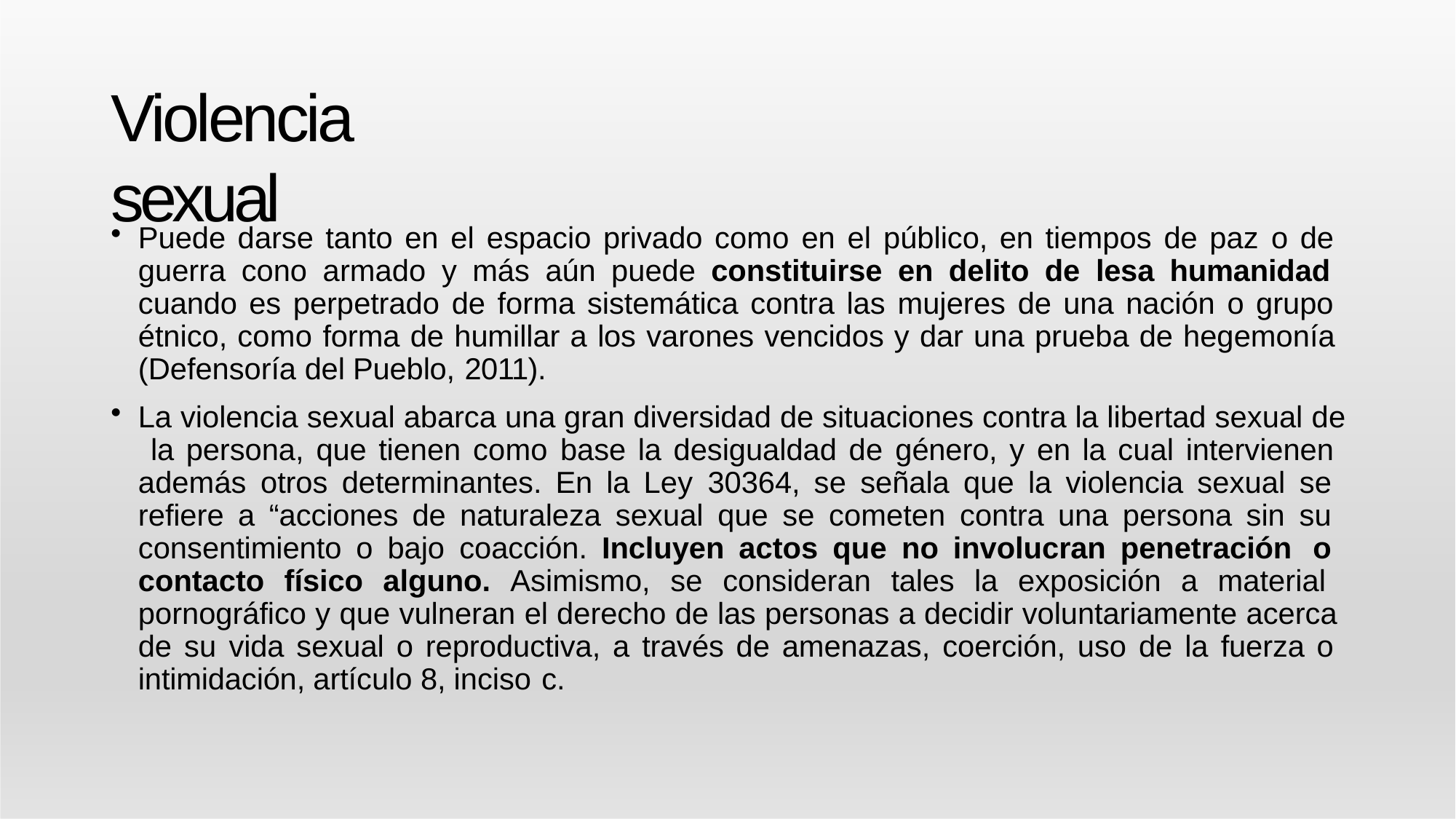

# Violencia sexual
Puede darse tanto en el espacio privado como en el público, en tiempos de paz o de  guerra cono armado y más aún puede constituirse en delito de lesa humanidad  cuando es perpetrado de forma sistemática contra las mujeres de una nación o grupo  étnico, como forma de humillar a los varones vencidos y dar una prueba de hegemonía  (Defensoría del Pueblo, 2011).
La violencia sexual abarca una gran diversidad de situaciones contra la libertad sexual de  la persona, que tienen como base la desigualdad de género, y en la cual intervienen  además otros determinantes. En la Ley 30364, se señala que la violencia sexual se  refiere a “acciones de naturaleza sexual que se cometen contra una persona sin su  consentimiento o bajo coacción. Incluyen actos que no involucran penetración o  contacto físico alguno. Asimismo, se consideran tales la exposición a material  pornográfico y que vulneran el derecho de las personas a decidir voluntariamente acerca  de su vida sexual o reproductiva, a través de amenazas, coerción, uso de la fuerza o  intimidación, artículo 8, inciso c.